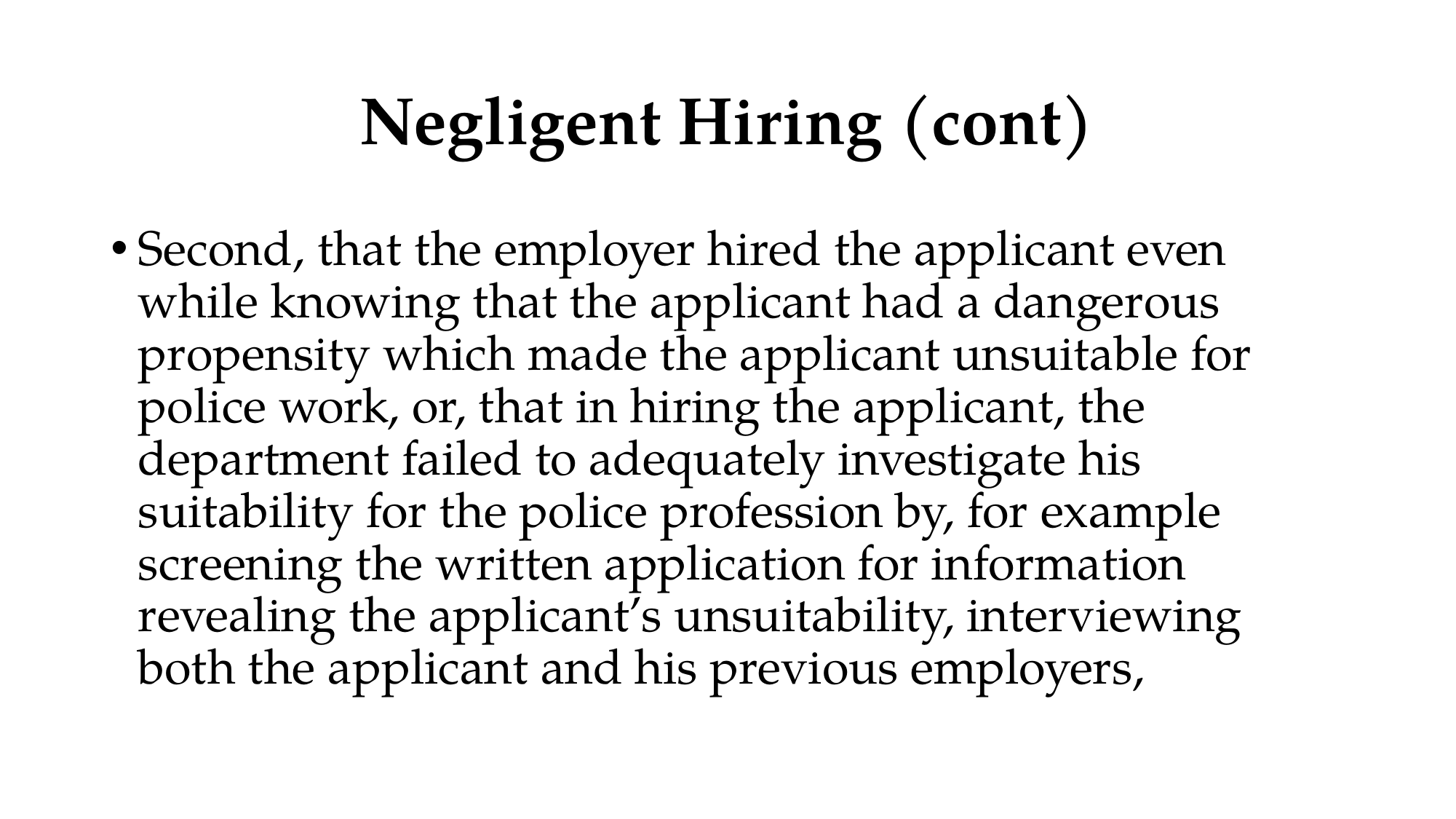

# Negligent Hiring (cont)
Second, that the employer hired the applicant even while knowing that the applicant had a dangerous propensity which made the applicant unsuitable for police work, or, that in hiring the applicant, the department failed to adequately investigate his suitability for the police profession by, for example screening the written application for information revealing the applicant’s unsuitability, interviewing both the applicant and his previous employers,